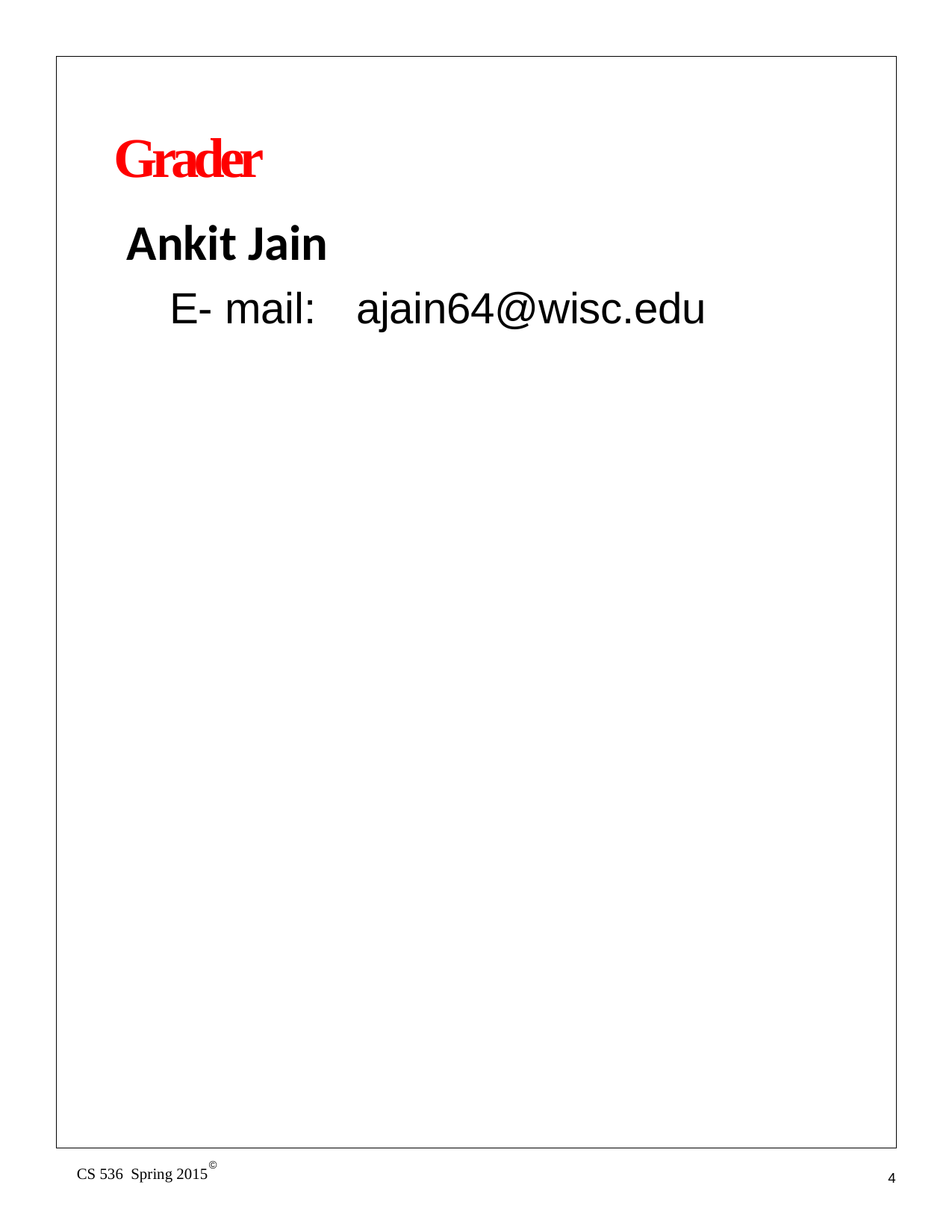

# Grader
  Ankit Jain
E- mail:
ajain64@wisc.edu
©
CS 536  Spring 2015
4